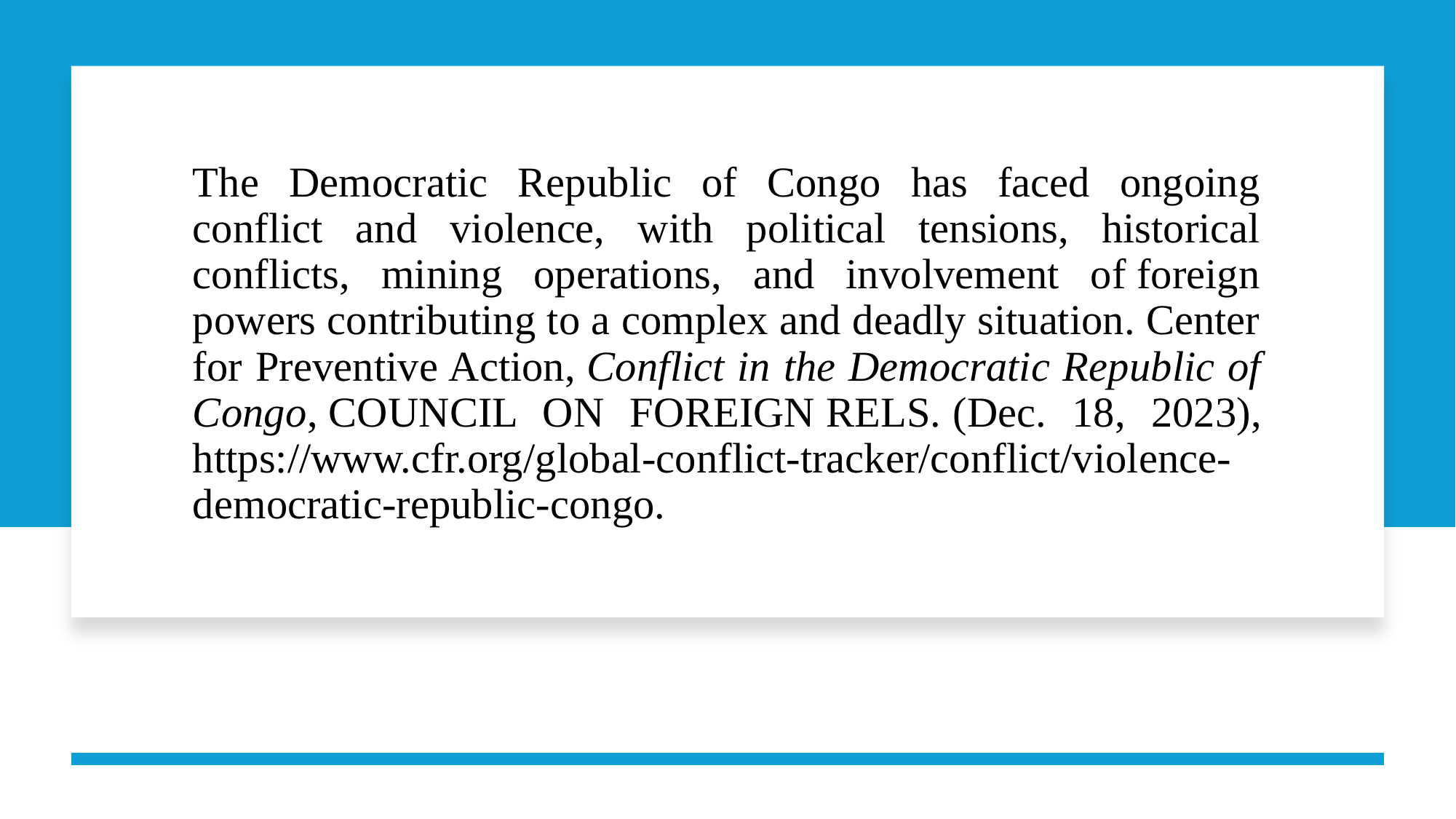

# The Democratic Republic of Congo has faced ongoing conflict and violence, with political tensions, historical conflicts, mining operations, and involvement of foreign powers contributing to a complex and deadly situation. Center for Preventive Action, Conflict in the Democratic Republic of Congo, Council on Foreign Rels. (Dec. 18, 2023), https://www.cfr.org/global-conflict-tracker/conflict/violence-democratic-republic-congo.